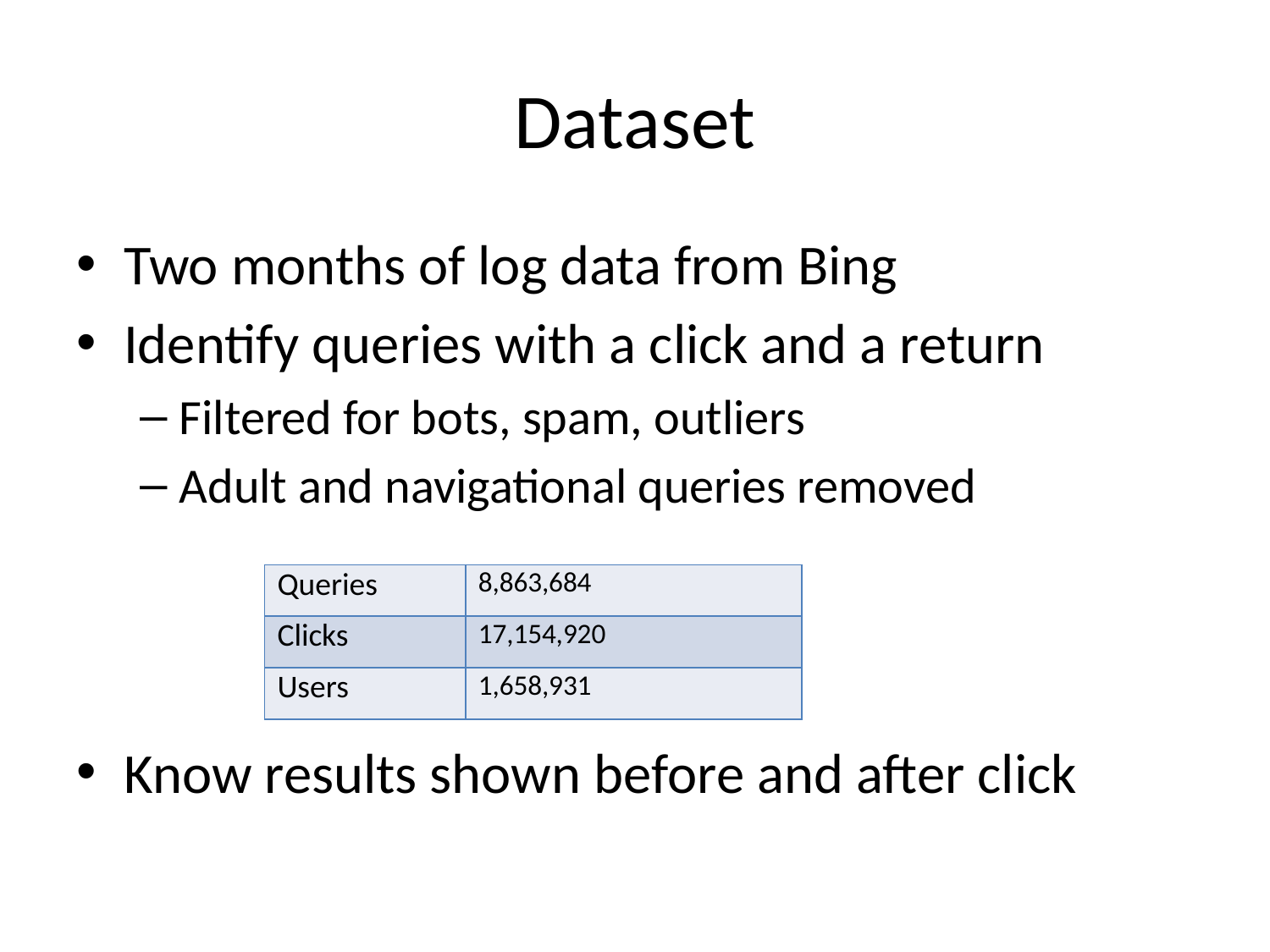

# Dataset
Two months of log data from Bing
Identify queries with a click and a return
Filtered for bots, spam, outliers
Adult and navigational queries removed

Know results shown before and after click

| Queries | 8,863,684 |
| --- | --- |
| Clicks | 17,154,920 |
| Users | 1,658,931 |